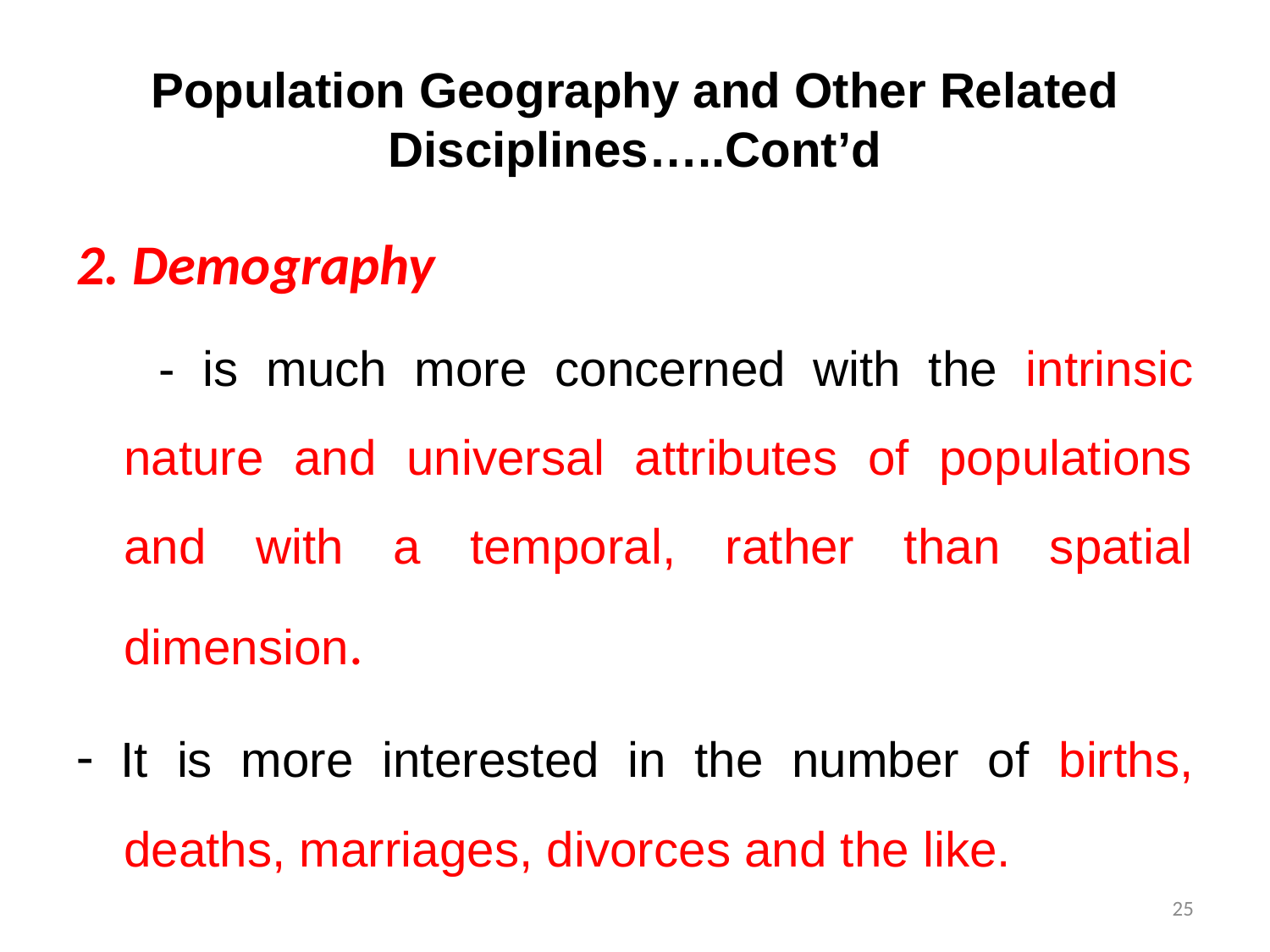

# Population Geography and Other Related Disciplines…..Cont’d
2. Demography
   - is much more concerned with the intrinsic nature and universal attributes of populations and with a temporal, rather than spatial dimension.
- It is more interested in the number of births, deaths, marriages, divorces and the like.
25